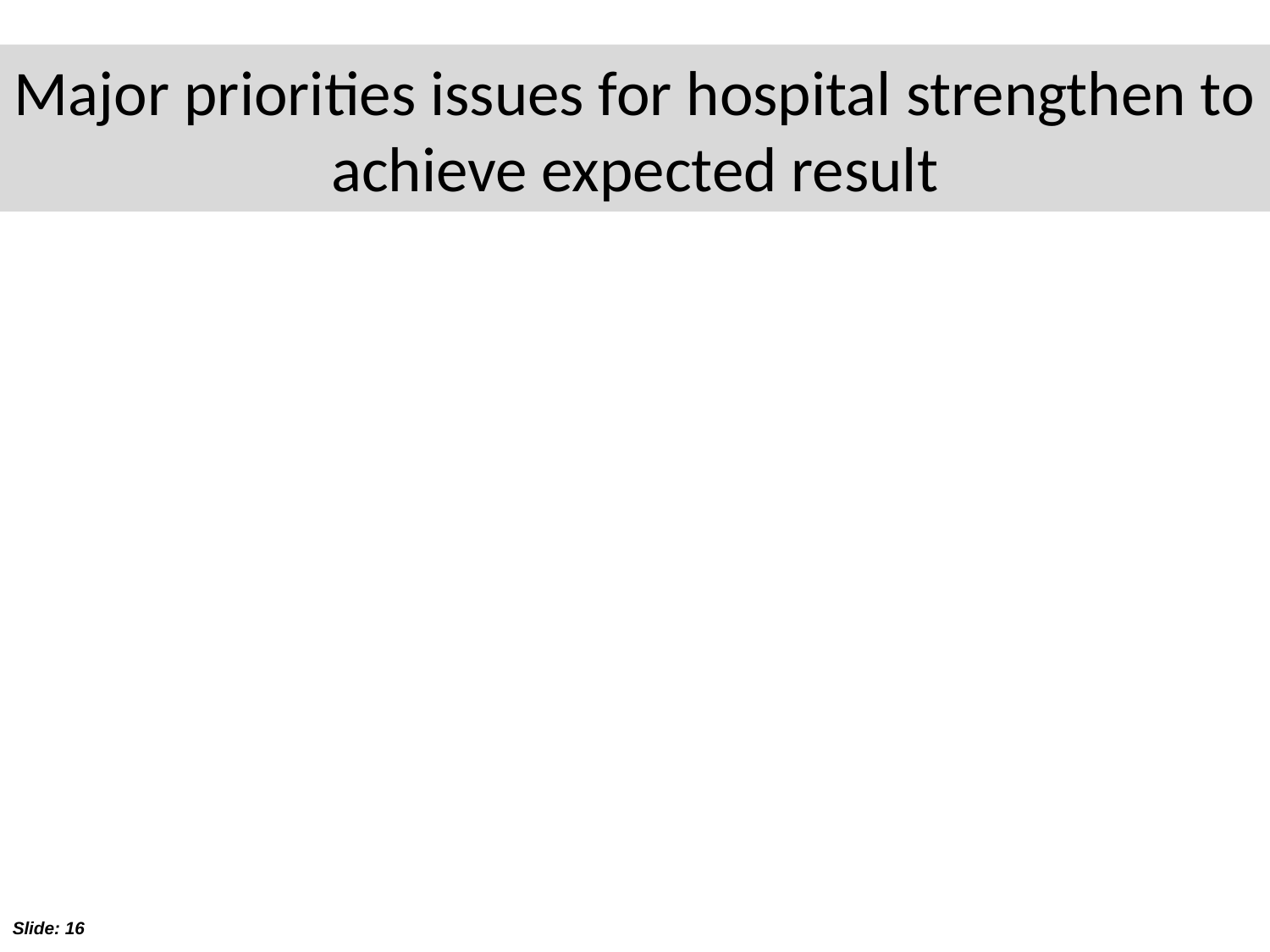

# Major priorities issues for hospital strengthen to achieve expected result